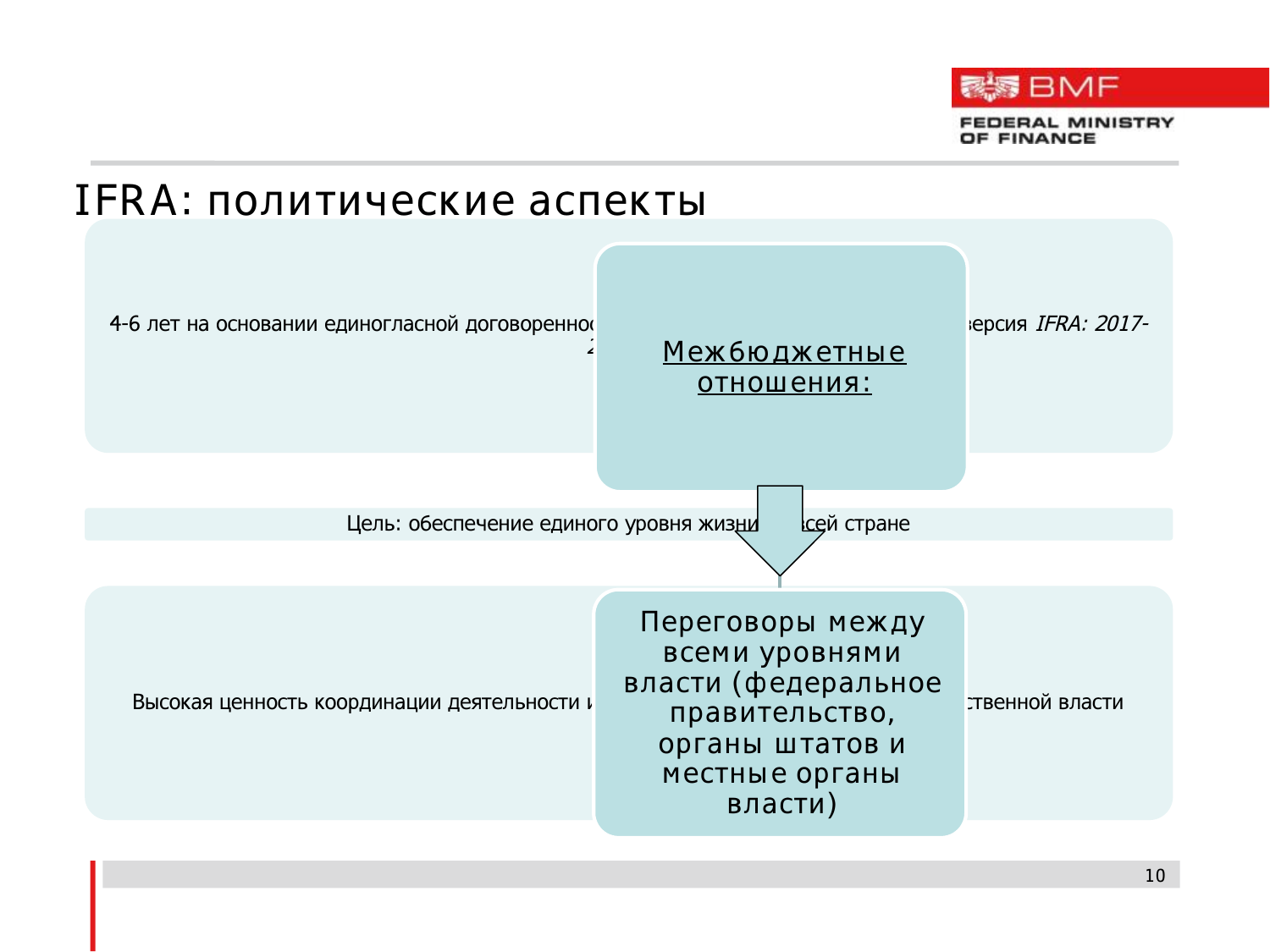

IFRA: политические аспекты
Высокая ценность координации деятельности и консенсуса на всех уровнях  государственной власти
Цель: обеспечение единого уровня жизни во всей стране
4-6 лет на основании единогласной договоренности между органами власти (текущая версия IFRA: 2017-2021 гг.)
Межбюджетные отношения:
Переговоры между всеми уровнями власти (федеральное правительство, органы штатов и местные органы власти)

10